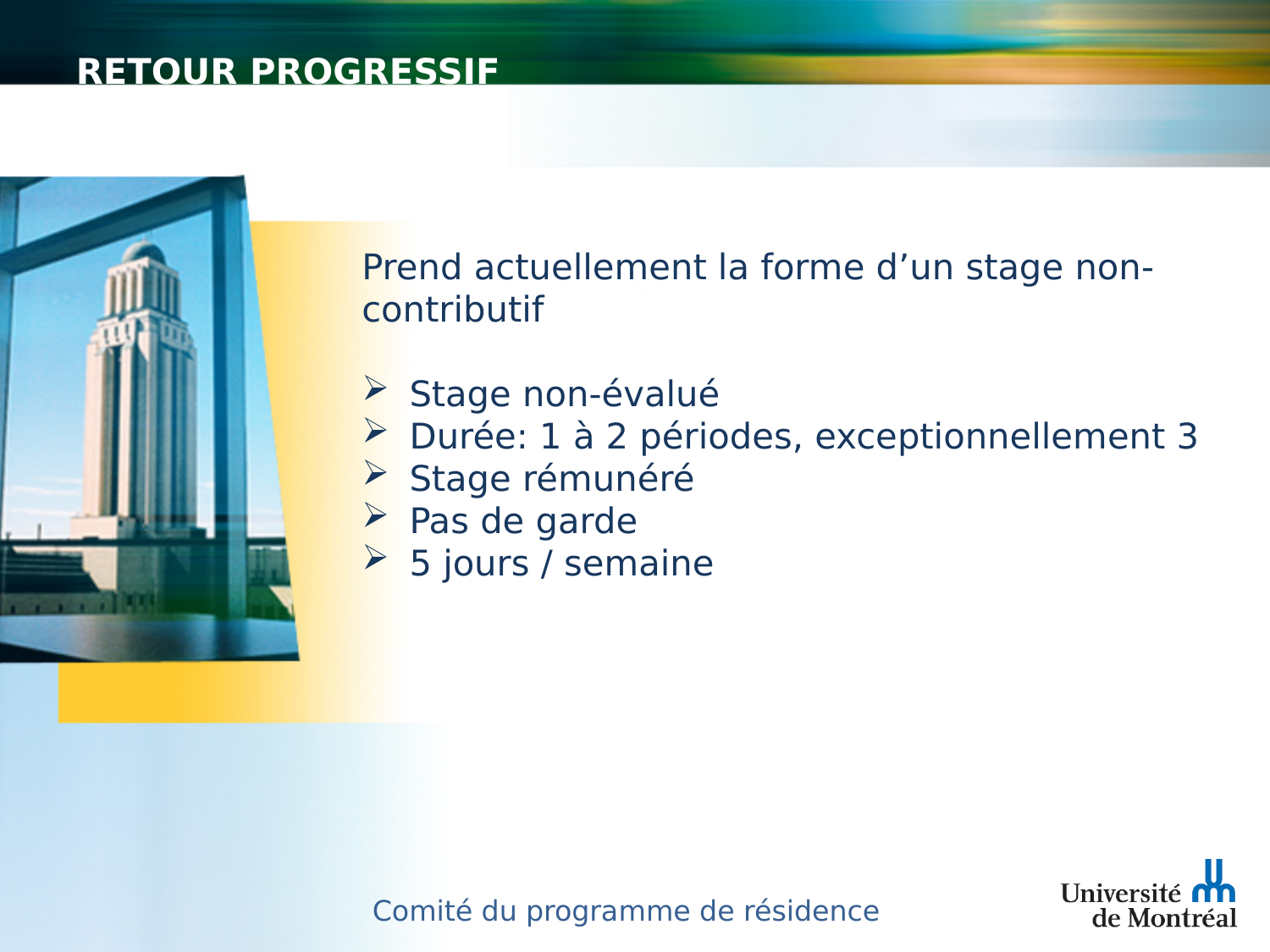

# Retour progressif
Prend actuellement la forme d’un stage non-contributif

Stage non-évalué
Durée: 1 à 2 périodes, exceptionnellement 3
Stage rémunéré
Pas de garde
5 jours / semaine

Comité du programme de résidence